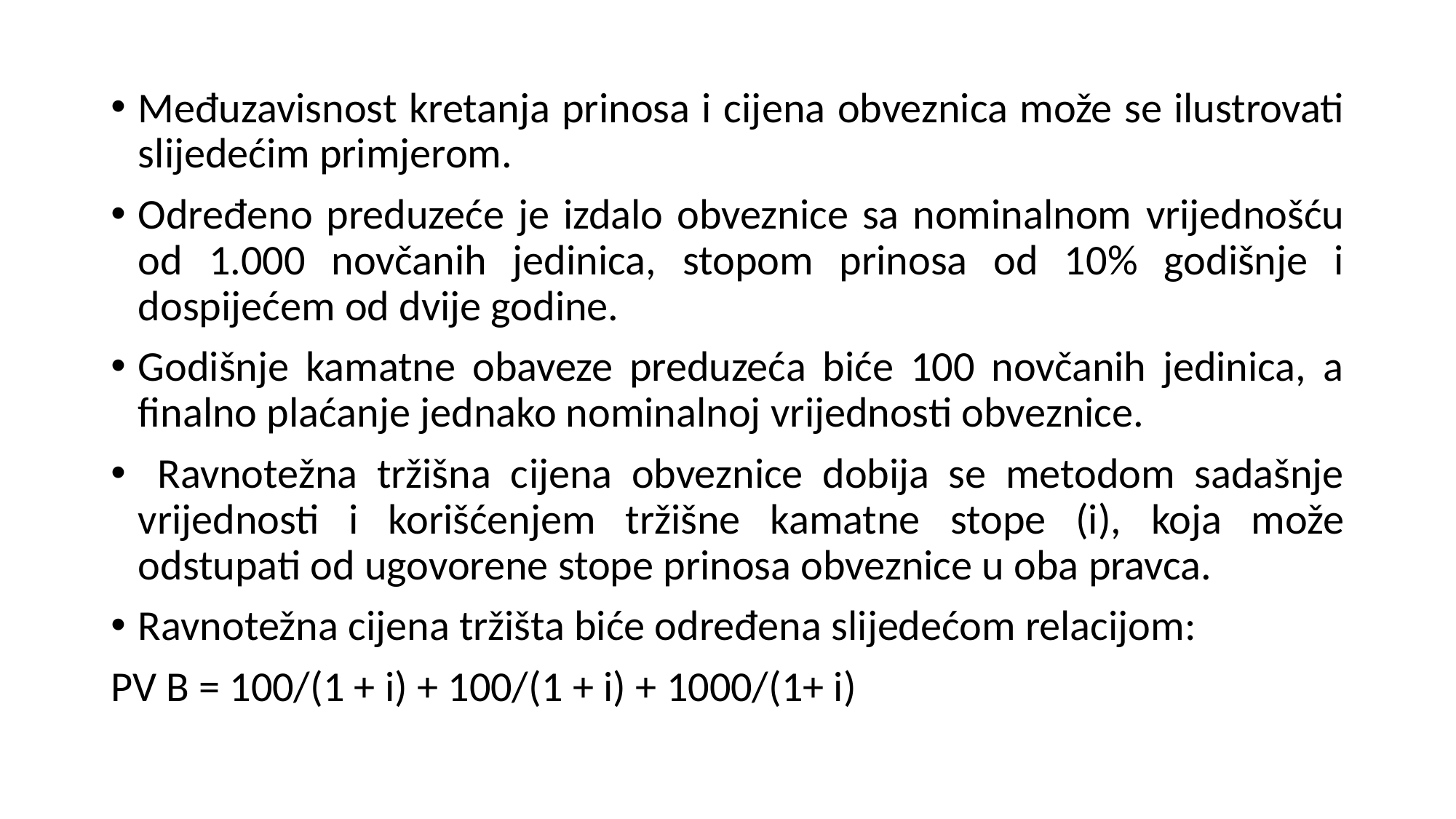

Međuzavisnost kretanja prinosa i cijena obveznica može se ilustrovati slijedećim primjerom.
Određeno preduzeće je izdalo obveznice sa nominalnom vrijednošću od 1.000 novčanih jedinica, stopom prinosa od 10% godišnje i dospijećem od dvije godine.
Godišnje kamatne obaveze preduzeća biće 100 novčanih jedinica, a finalno plaćanje jednako nominalnoj vrijednosti obveznice.
 Ravnotežna tržišna cijena obveznice dobija se metodom sadašnje vrijednosti i korišćenjem tržišne kamatne stope (i), koja može odstupati od ugovorene stope prinosa obveznice u oba pravca.
Ravnotežna cijena tržišta biće određena slijedećom relacijom:
PV B = 100/(1 + i) + 100/(1 + i) + 1000/(1+ i)